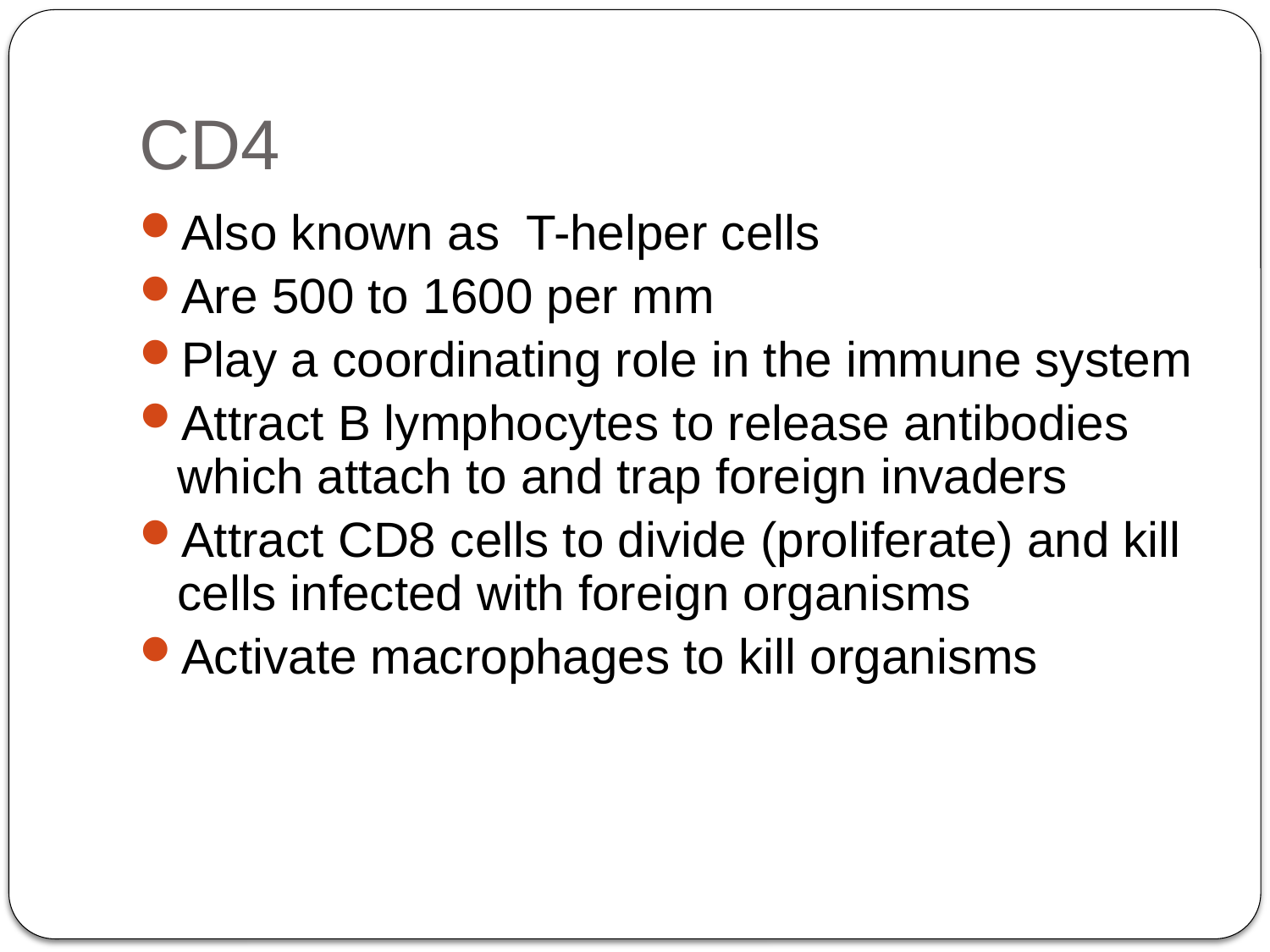

# CD4
Also known as  T-helper cells
Are 500 to 1600 per mm
Play a coordinating role in the immune system
Attract B lymphocytes to release antibodies which attach to and trap foreign invaders
Attract CD8 cells to divide (proliferate) and kill cells infected with foreign organisms
Activate macrophages to kill organisms